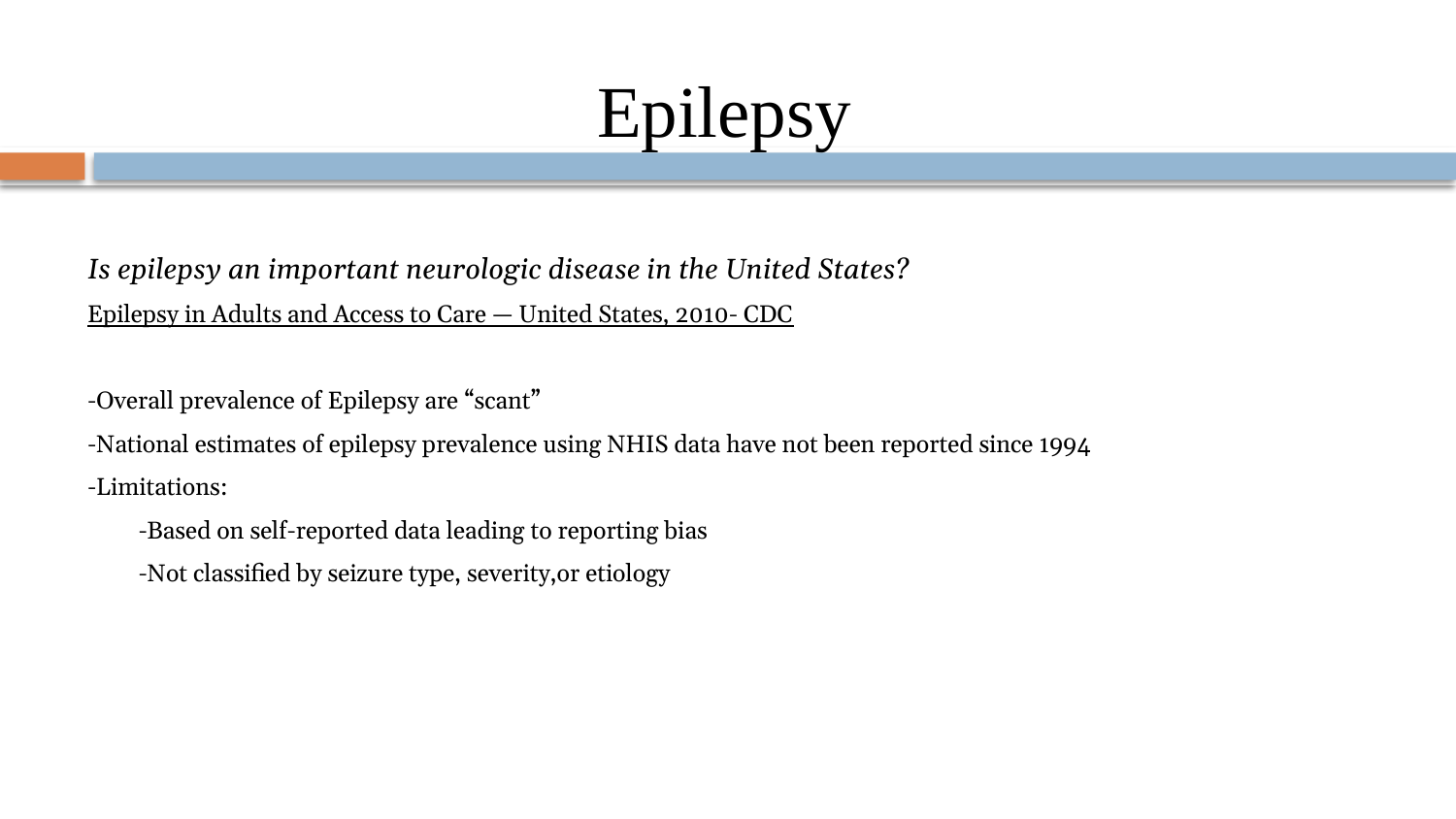

# Epilepsy

Is epilepsy an important neurologic disease in the United States?
Epilepsy in Adults and Access to Care — United States, 2010- CDC

-Overall prevalence of Epilepsy are “scant”
-National estimates of epilepsy prevalence using NHIS data have not been reported since 1994
-Limitations:
	-Based on self-reported data leading to reporting bias
	-Not classified by seizure type, severity,or etiology